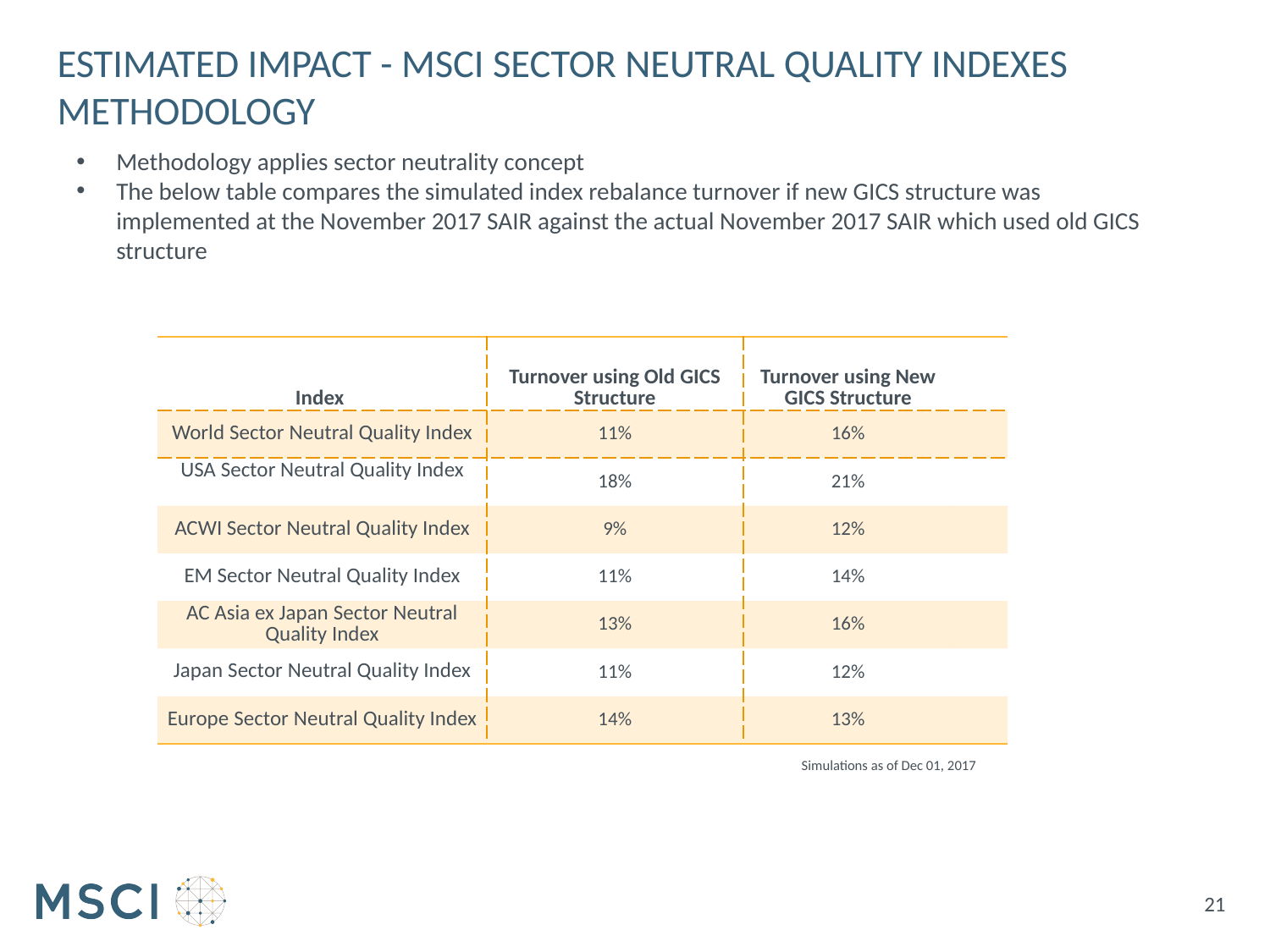

# Estimated impact - MSCI SECTOR NEUTRAL Quality Indexes Methodology
Methodology applies sector neutrality concept
The below table compares the simulated index rebalance turnover if new GICS structure was implemented at the November 2017 SAIR against the actual November 2017 SAIR which used old GICS structure

| Index | Turnover using Old GICS Structure | Turnover using New GICS Structure |  |
| --- | --- | --- | --- |
| World Sector Neutral Quality Index | 11% | 16% |  |
| USA Sector Neutral Quality Index | 18% | 21% |  |
| ACWI Sector Neutral Quality Index | 9% | 12% |  |
| EM Sector Neutral Quality Index | 11% | 14% |  |
| AC Asia ex Japan Sector Neutral Quality Index | 13% | 16% |  |
| Japan Sector Neutral Quality Index | 11% | 12% |  |
| Europe Sector Neutral Quality Index | 14% | 13% |  |
Simulations as of Dec 01, 2017
21